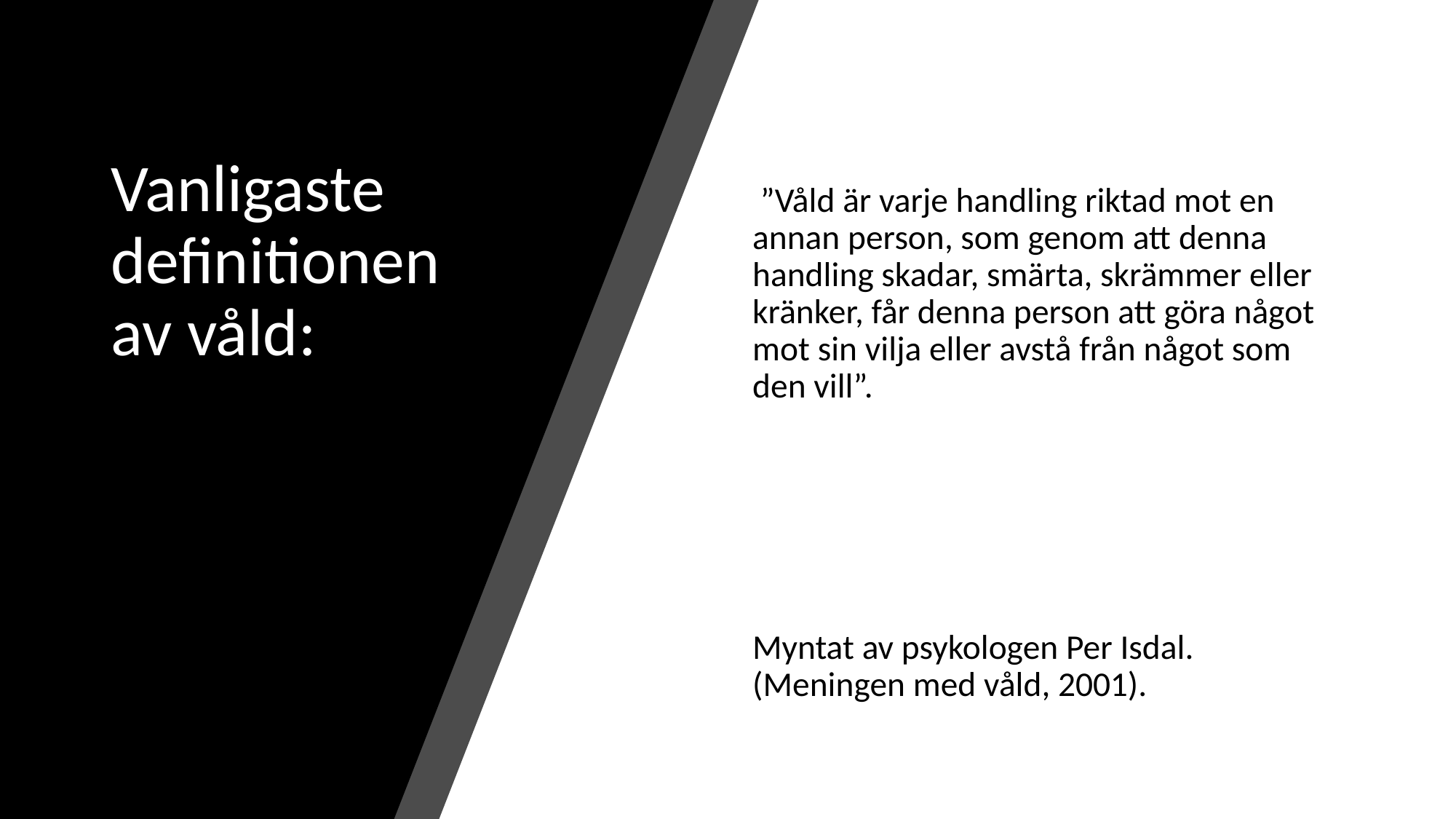

# Vanligaste definitionen av våld:

 ”Våld är varje handling riktad mot en annan person, som genom att denna handling skadar, smärta, skrämmer eller kränker, får denna person att göra något mot sin vilja eller avstå från något som den vill”.
Myntat av psykologen Per Isdal. (Meningen med våld, 2001).